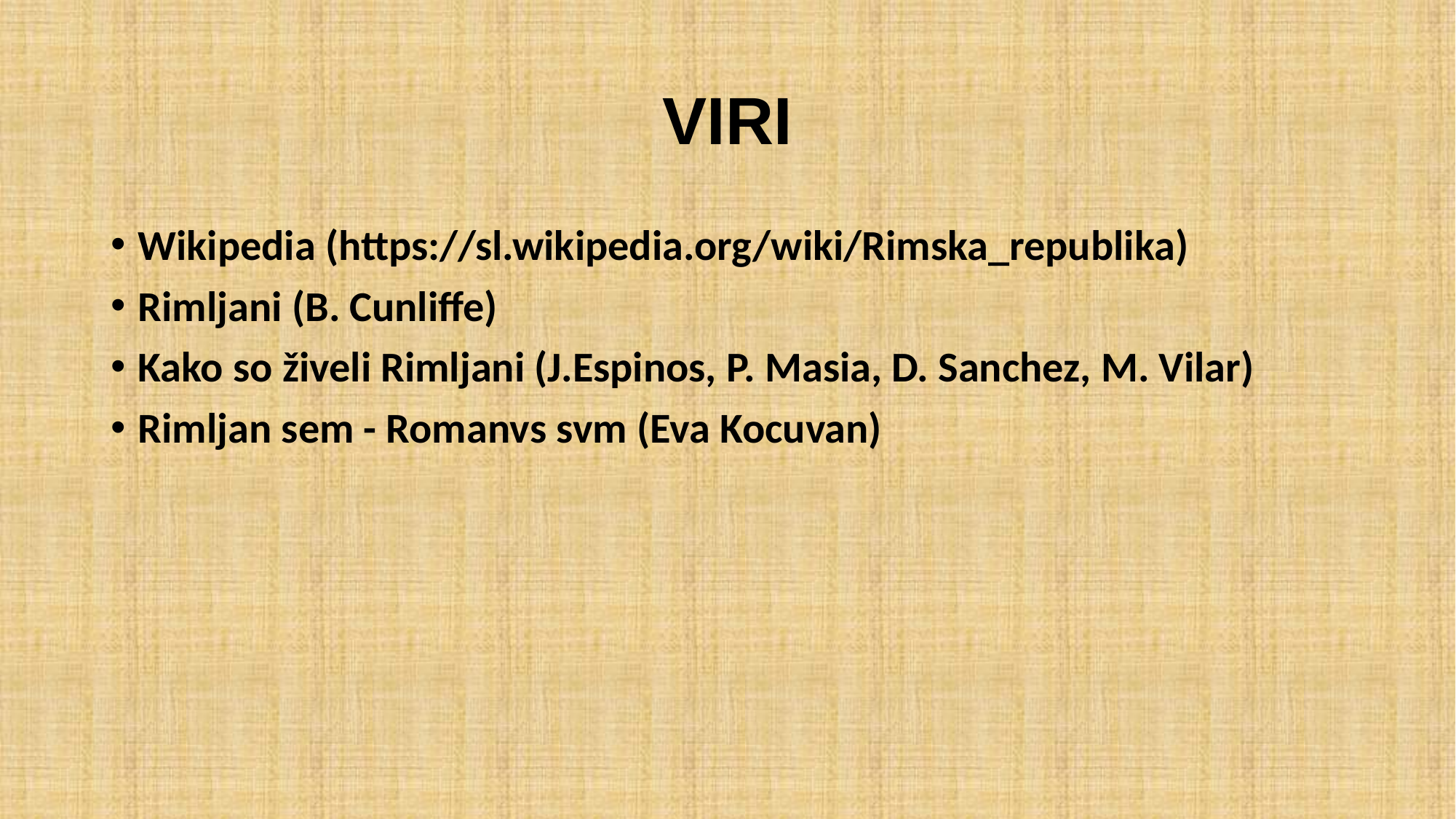

# VIRI
Wikipedia (https://sl.wikipedia.org/wiki/Rimska_republika)
Rimljani (B. Cunliffe)
Kako so živeli Rimljani (J.Espinos, P. Masia, D. Sanchez, M. Vilar)
Rimljan sem - Romanvs svm (Eva Kocuvan)